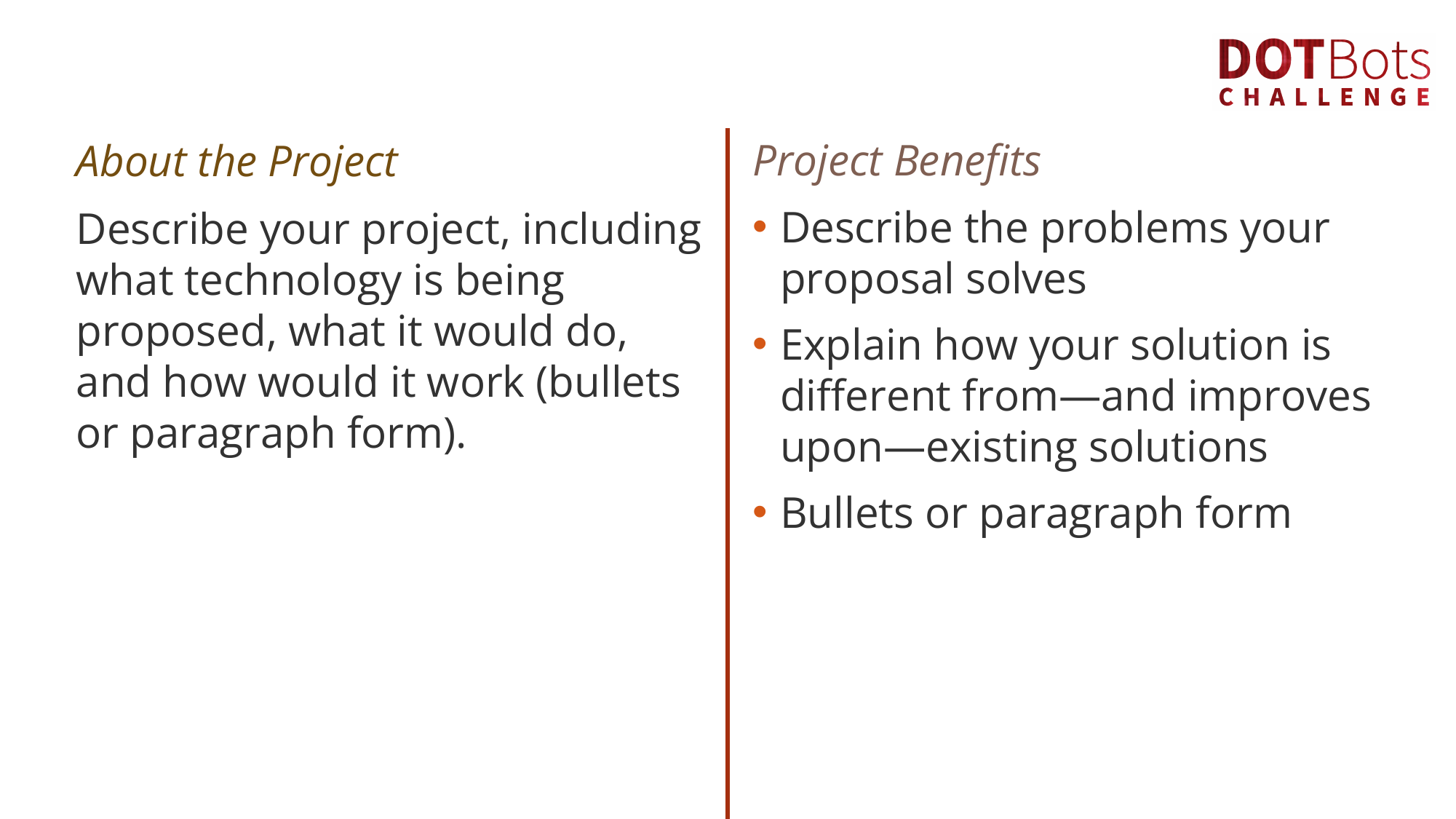

#
Project Benefits
About the Project

Describe the problems your proposal solves
Explain how your solution is different from—and improves upon—existing solutions
Bullets or paragraph form

Describe your project, including what technology is being proposed, what it would do, and how would it work (bullets or paragraph form).